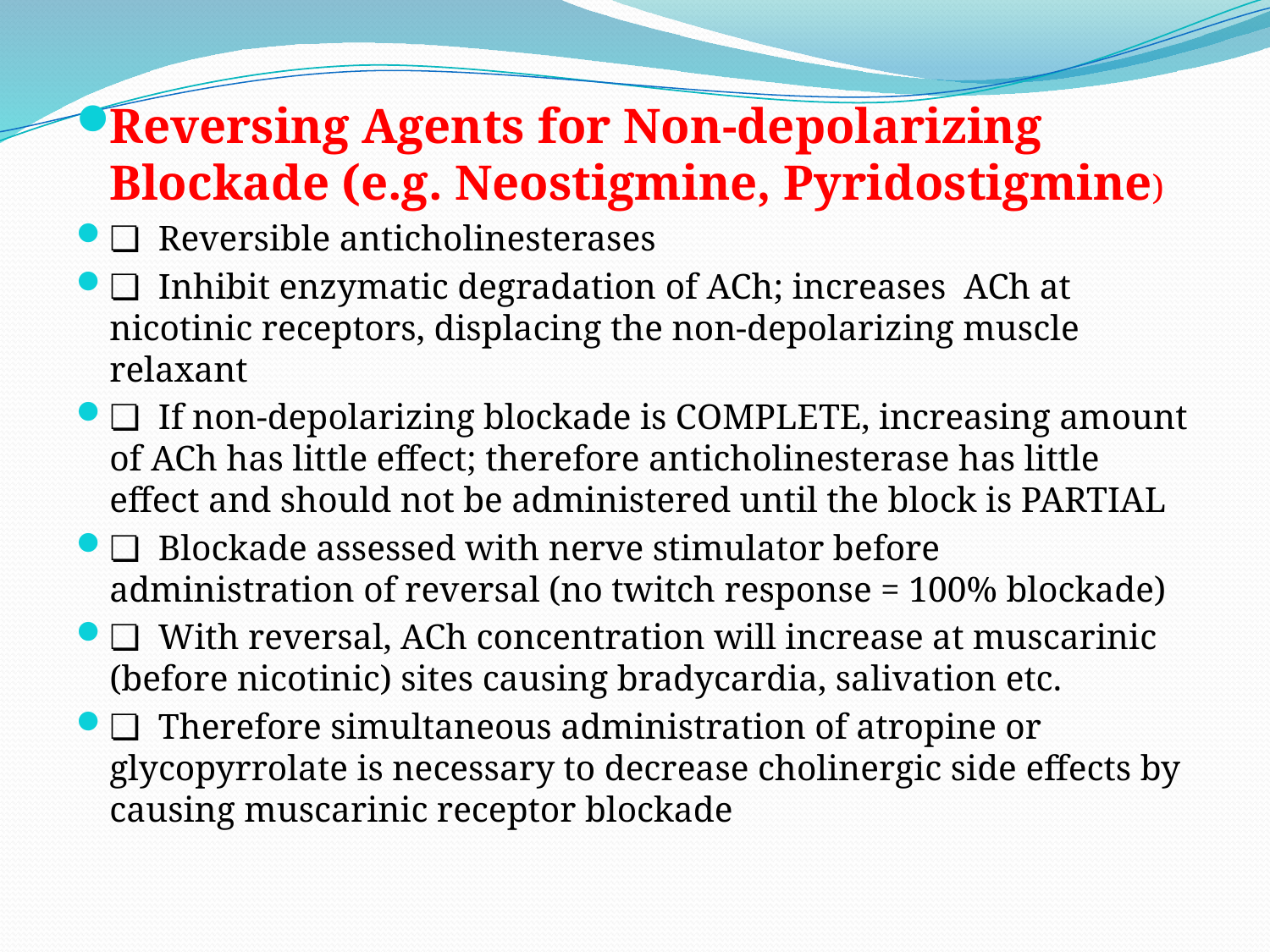

Reversing Agents for Non-depolarizing Blockade (e.g. Neostigmine, Pyridostigmine)
❏  Reversible anticholinesterases
❏  Inhibit enzymatic degradation of ACh; increases  ACh at nicotinic receptors, displacing the non-depolarizing muscle relaxant
❏  If non-depolarizing blockade is COMPLETE, increasing amount of ACh has little effect; therefore anticholinesterase has little effect and should not be administered until the block is PARTIAL
❏  Blockade assessed with nerve stimulator before administration of reversal (no twitch response = 100% blockade)
❏  With reversal, ACh concentration will increase at muscarinic (before nicotinic) sites causing bradycardia, salivation etc.
❏  Therefore simultaneous administration of atropine or glycopyrrolate is necessary to decrease cholinergic side effects by causing muscarinic receptor blockade